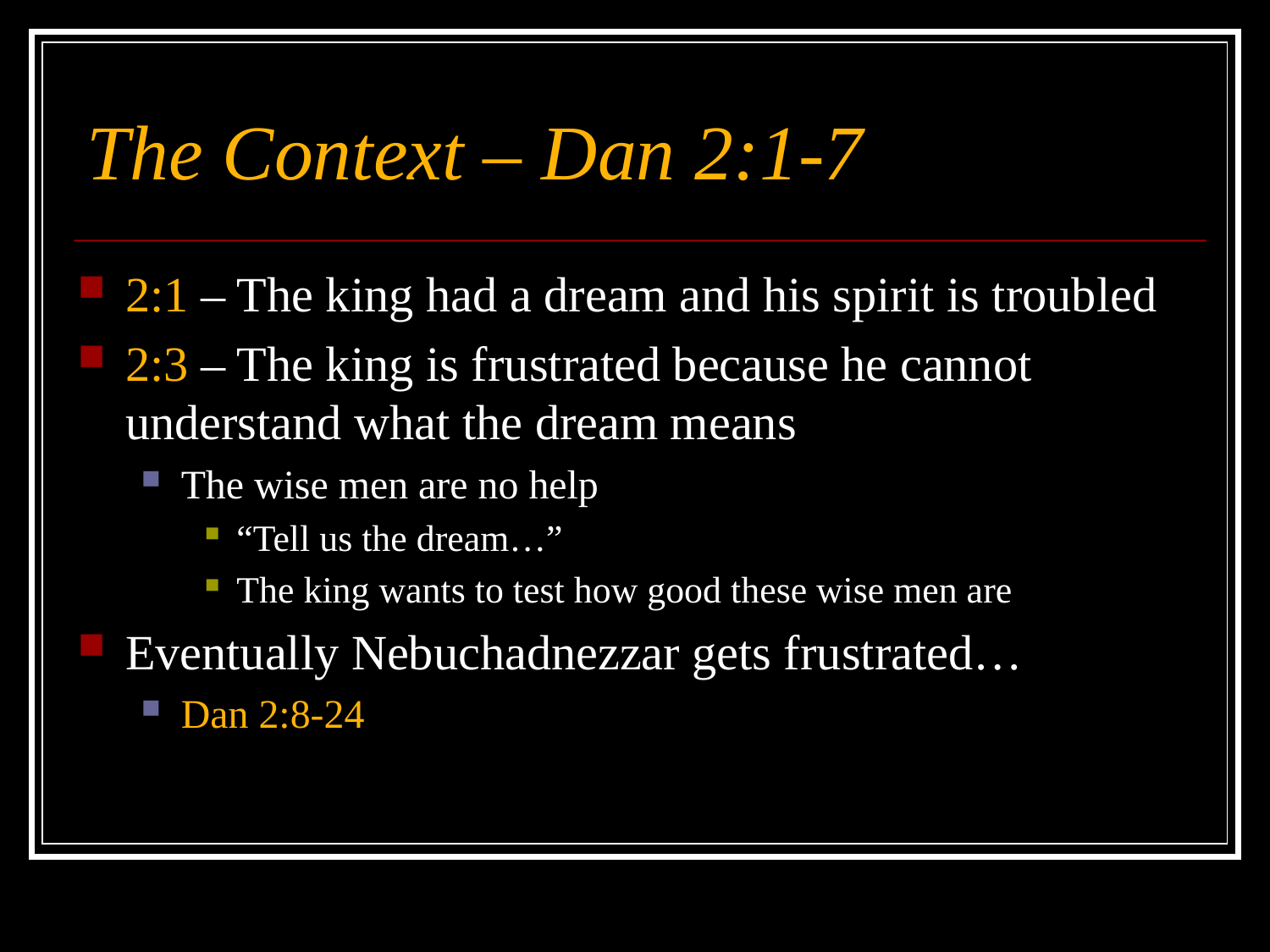

# The Context – Dan 2:1-7
2:1 – The king had a dream and his spirit is troubled
2:3 – The king is frustrated because he cannot understand what the dream means
The wise men are no help
“Tell us the dream…”
The king wants to test how good these wise men are
Eventually Nebuchadnezzar gets frustrated…
Dan 2:8-24